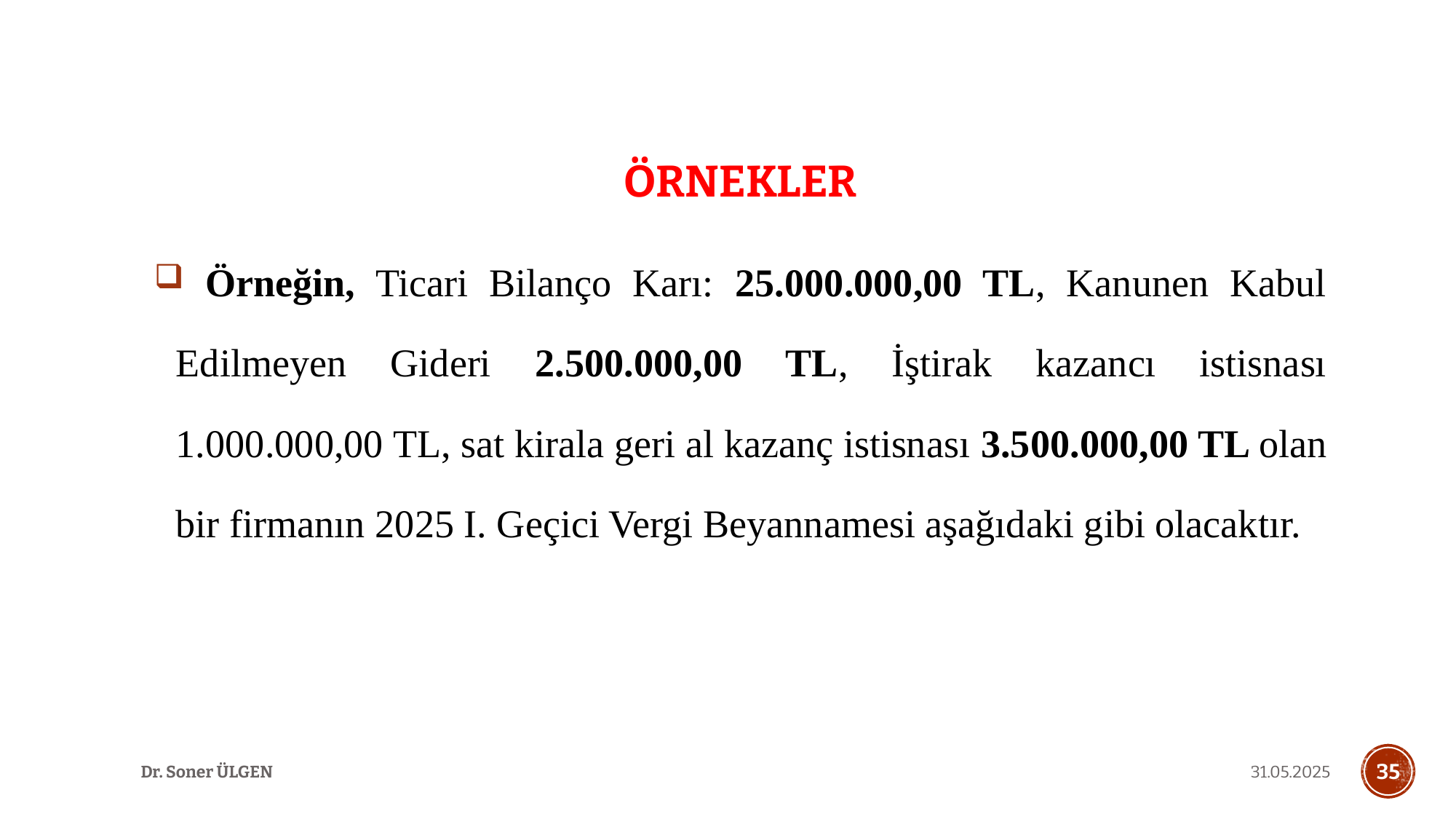

ÖRNEKLER
 Örneğin, Ticari Bilanço Karı: 25.000.000,00 TL, Kanunen Kabul Edilmeyen Gideri 2.500.000,00 TL, İştirak kazancı istisnası 1.000.000,00 TL, sat kirala geri al kazanç istisnası 3.500.000,00 TL olan bir firmanın 2025 I. Geçici Vergi Beyannamesi aşağıdaki gibi olacaktır.

Dr. Soner ÜLGEN
31.05.2025
35